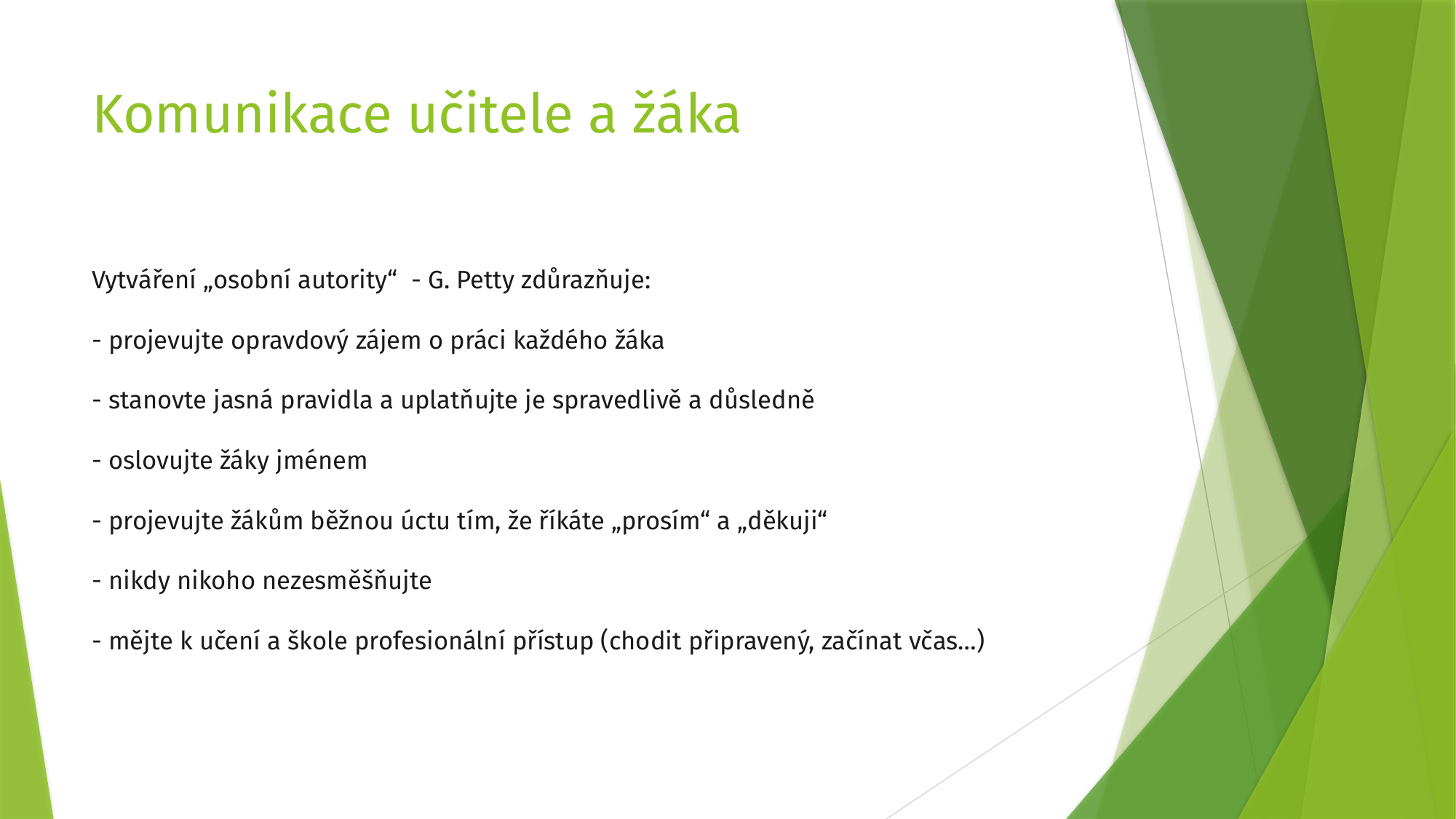

# Komunikace učitele a žáka
Vytváření „osobní autority“  - G. Petty zdůrazňuje:
- projevujte opravdový zájem o práci každého žáka
- stanovte jasná pravidla a uplatňujte je spravedlivě a důsledně
- oslovujte žáky jménem
- projevujte žákům běžnou úctu tím, že říkáte „prosím“ a „děkuji“
- nikdy nikoho nezesměšňujte
- mějte k učení a škole profesionální přístup (chodit připravený, začínat včas…)